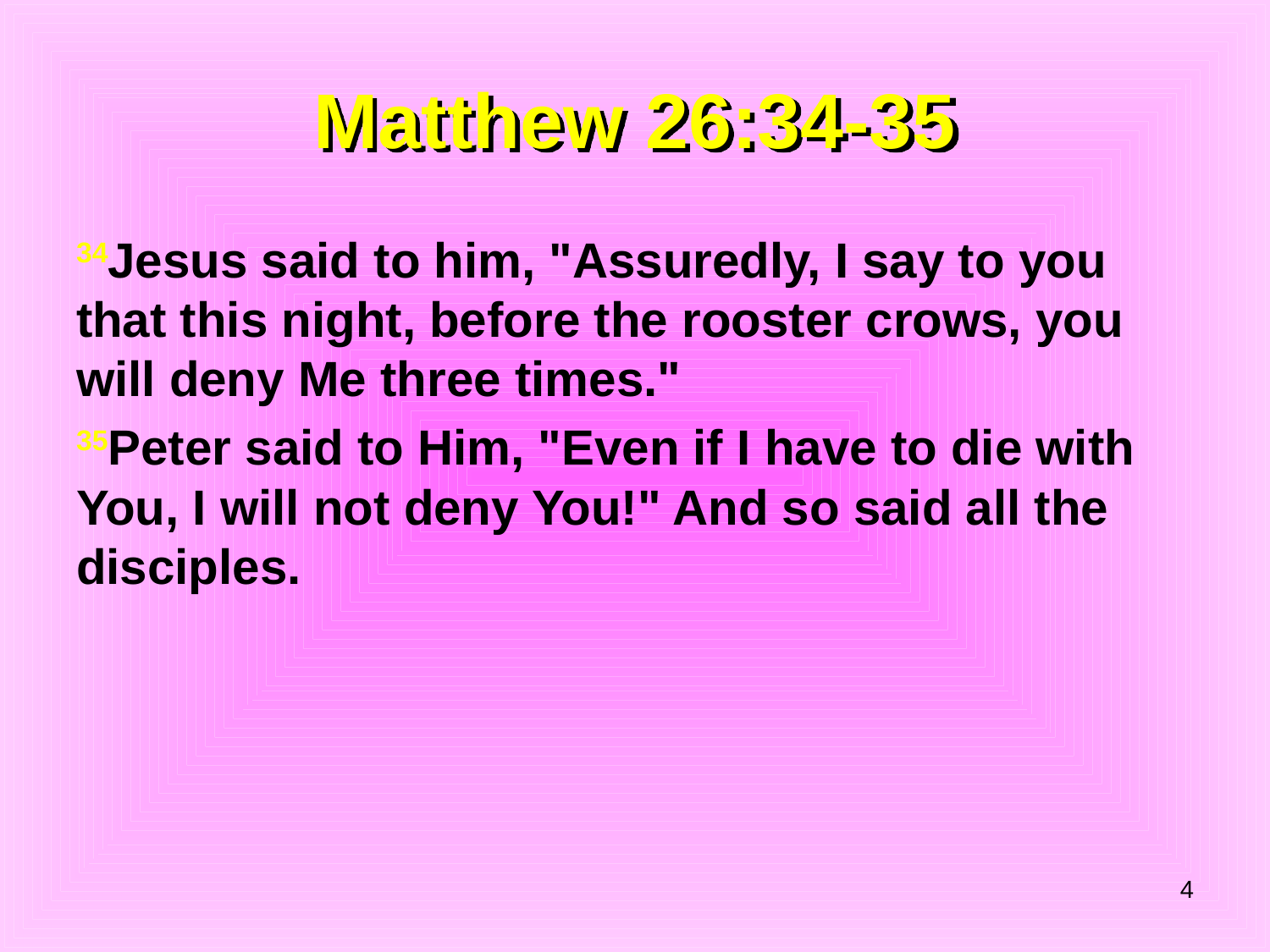

# Matthew 26:34-35
34Jesus said to him, "Assuredly, I say to you that this night, before the rooster crows, you will deny Me three times."
35Peter said to Him, "Even if I have to die with You, I will not deny You!" And so said all the disciples.
4